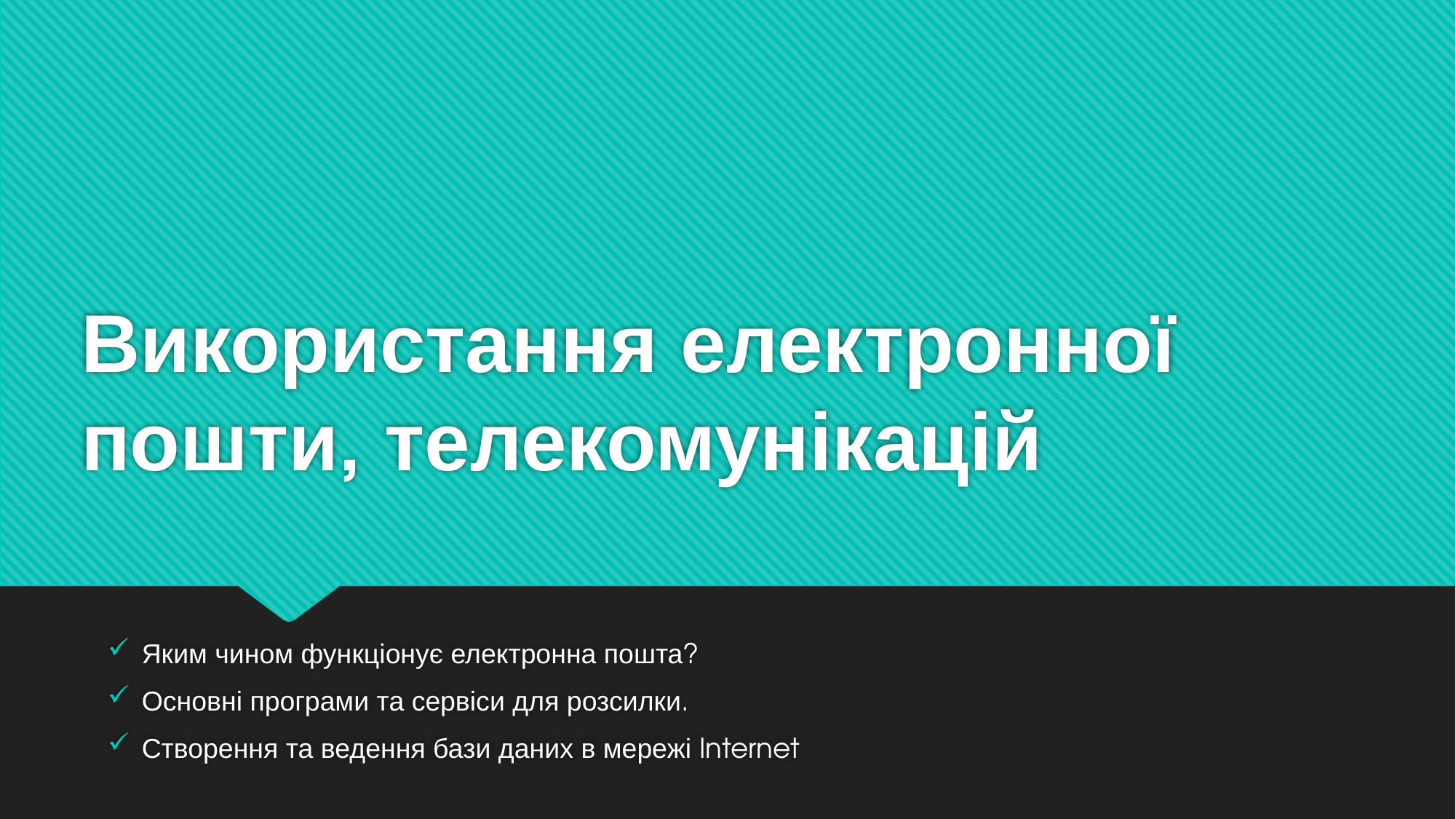

# Використання електронної пошти, телекомунікацій
Яким чином функціонує електронна пошта?
Основні програми та сервіси для розсилки.
Створення та ведення бази даних в мережі Internet